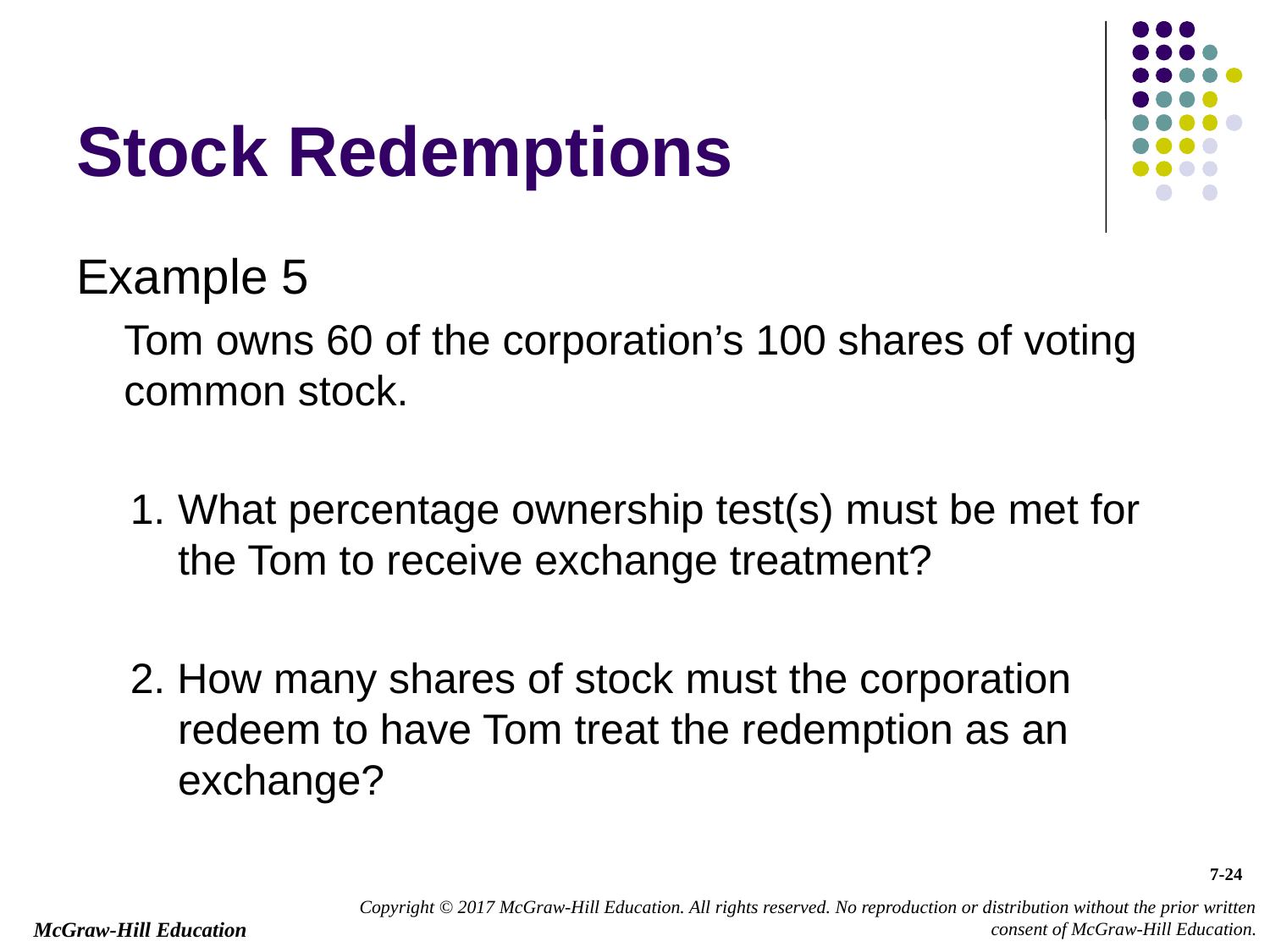

# Stock Redemptions
Example 5
	Tom owns 60 of the corporation’s 100 shares of voting common stock.

1.	What percentage ownership test(s) must be met for the Tom to receive exchange treatment?

2. How many shares of stock must the corporation redeem to have Tom treat the redemption as an exchange?